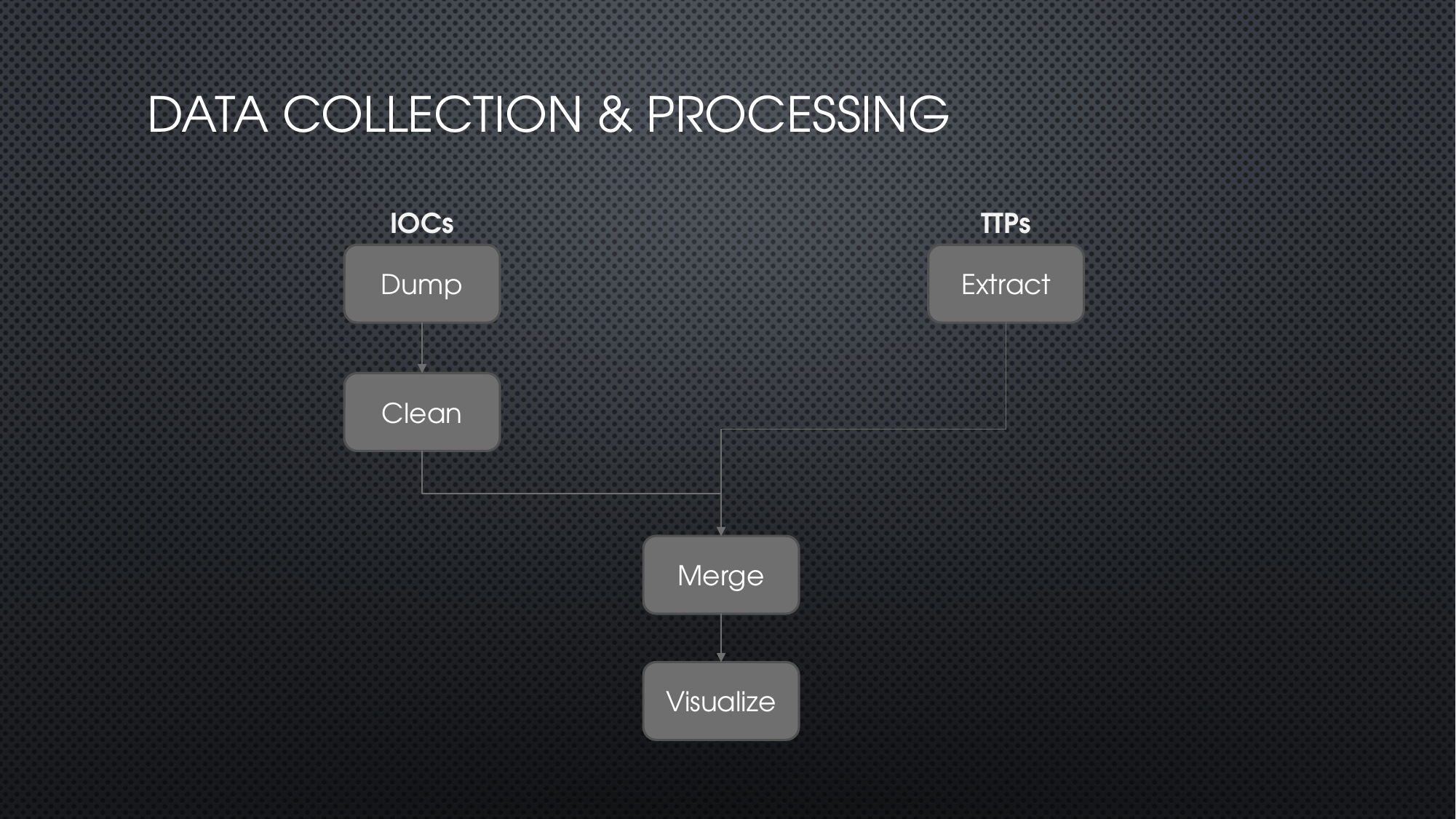

# Data collection & Processing
IOCs
TTPs
Dump
Extract
Clean
Merge
Visualize